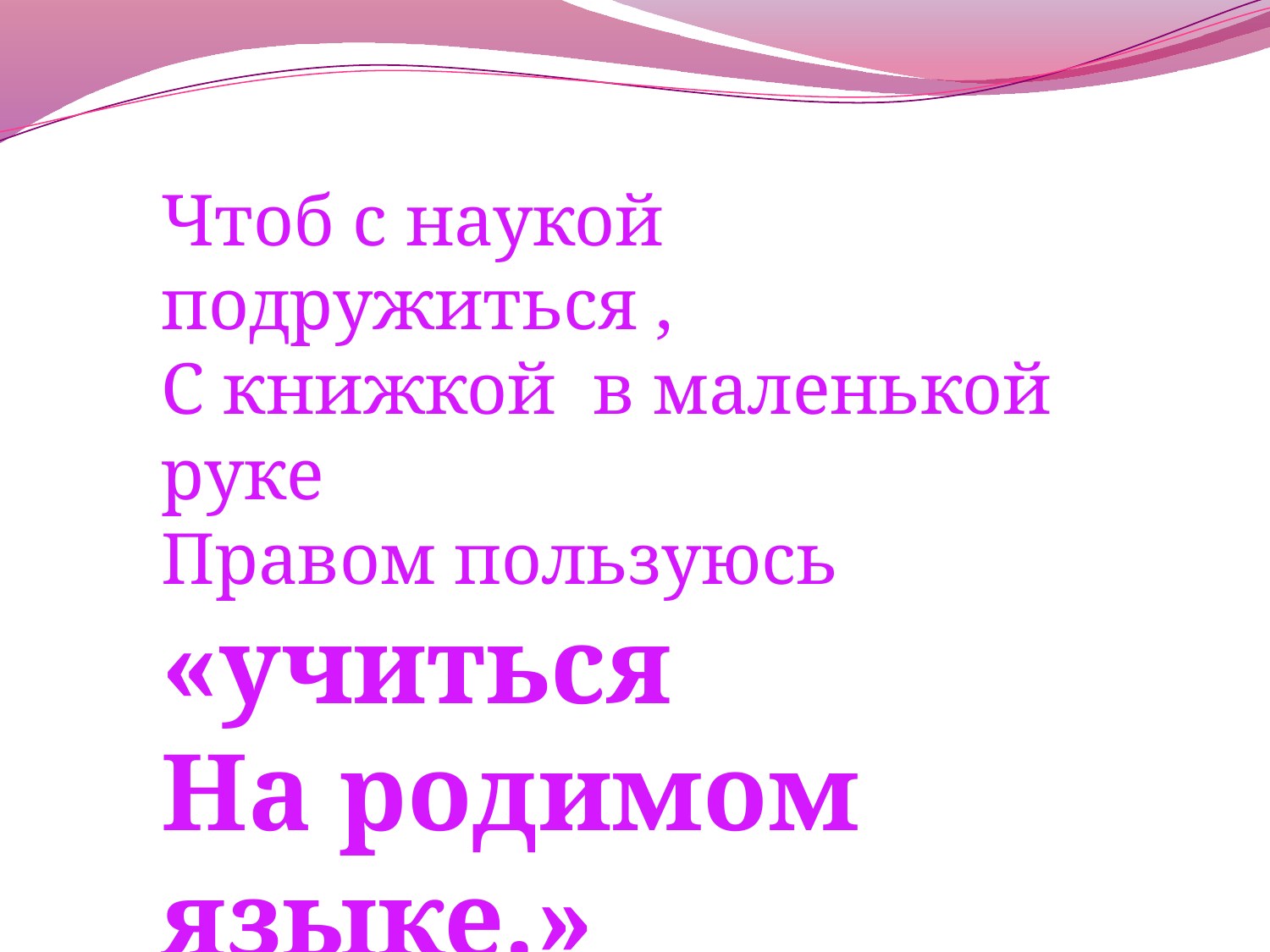

Чтоб с наукой подружиться ,
С книжкой  в маленькой руке
Правом пользуюсь  «учиться
На родимом языке.»
Только ты на свет родился,
Право первое твое:
Получи, чтоб им гордиться
Имя личное свое.